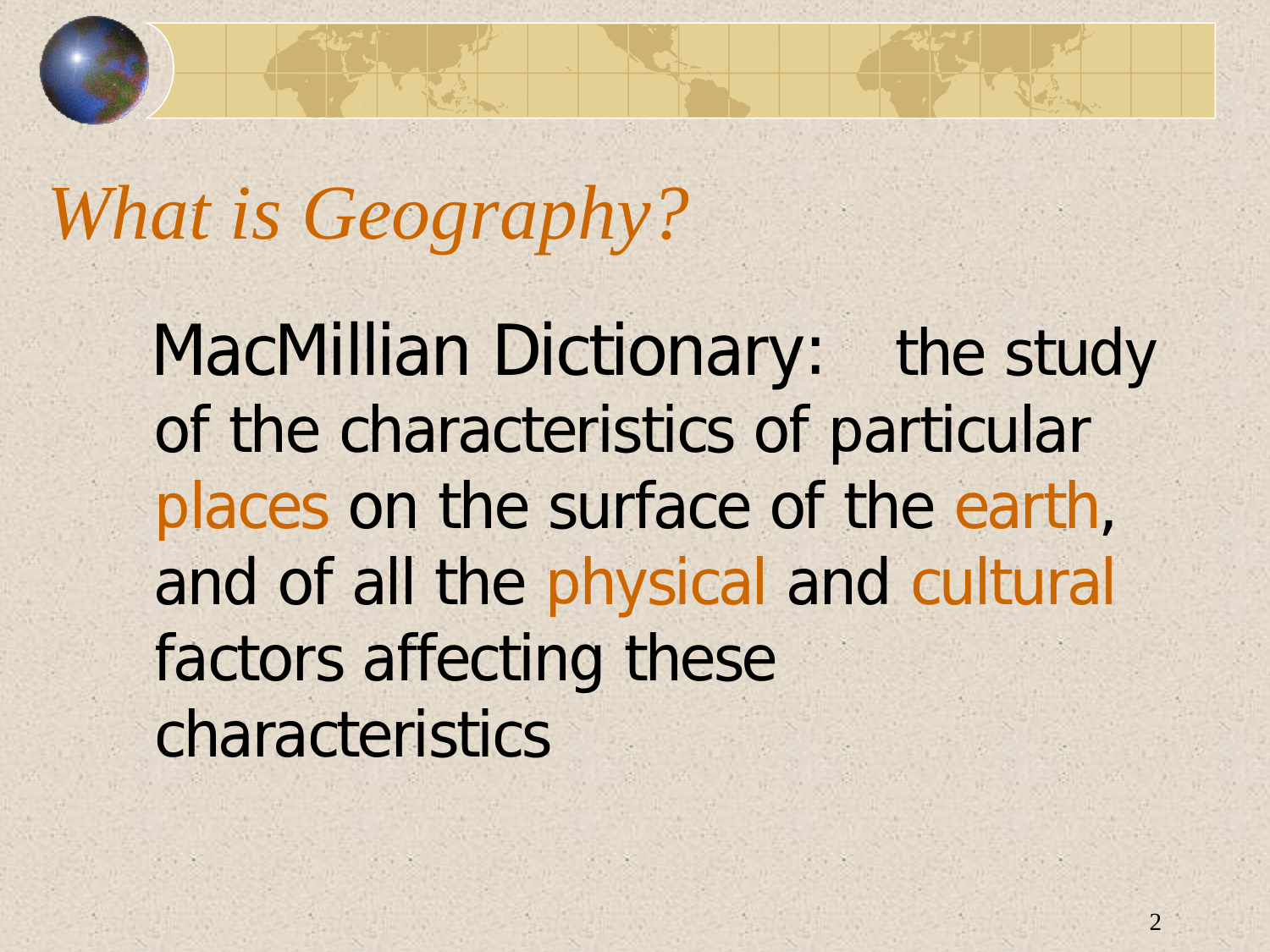

# What is Geography?
  MacMillian Dictionary:   the study of the characteristics of particular places on the surface of the earth, and of all the physical and cultural factors affecting these characteristics

2